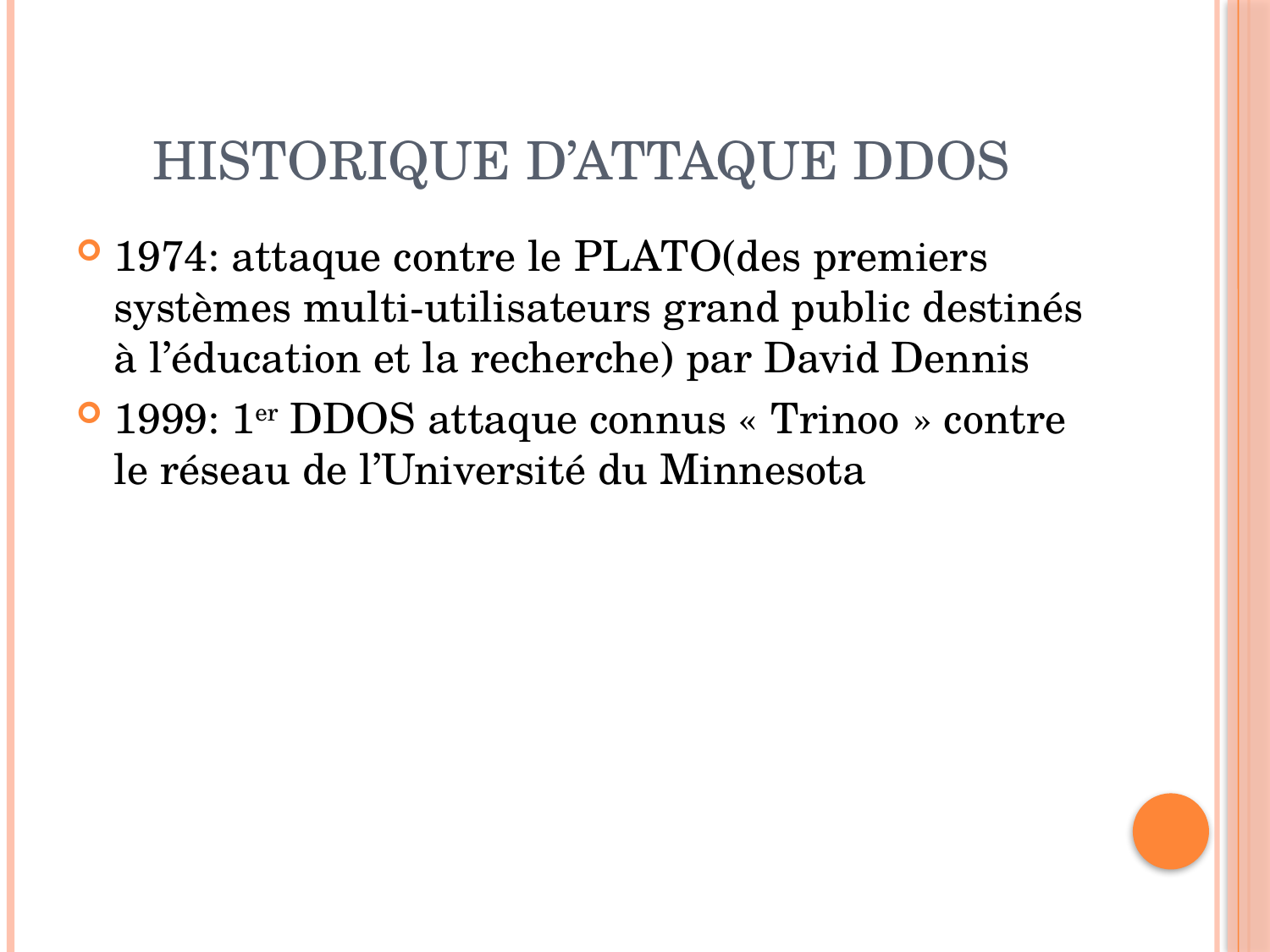

# Historique d’attaque DDoS
1974: attaque contre le PLATO(des premiers systèmes multi-utilisateurs grand public destinés à l’éducation et la recherche) par David Dennis
1999: 1er DDOS attaque connus « Trinoo » contre le réseau de l’Université du Minnesota